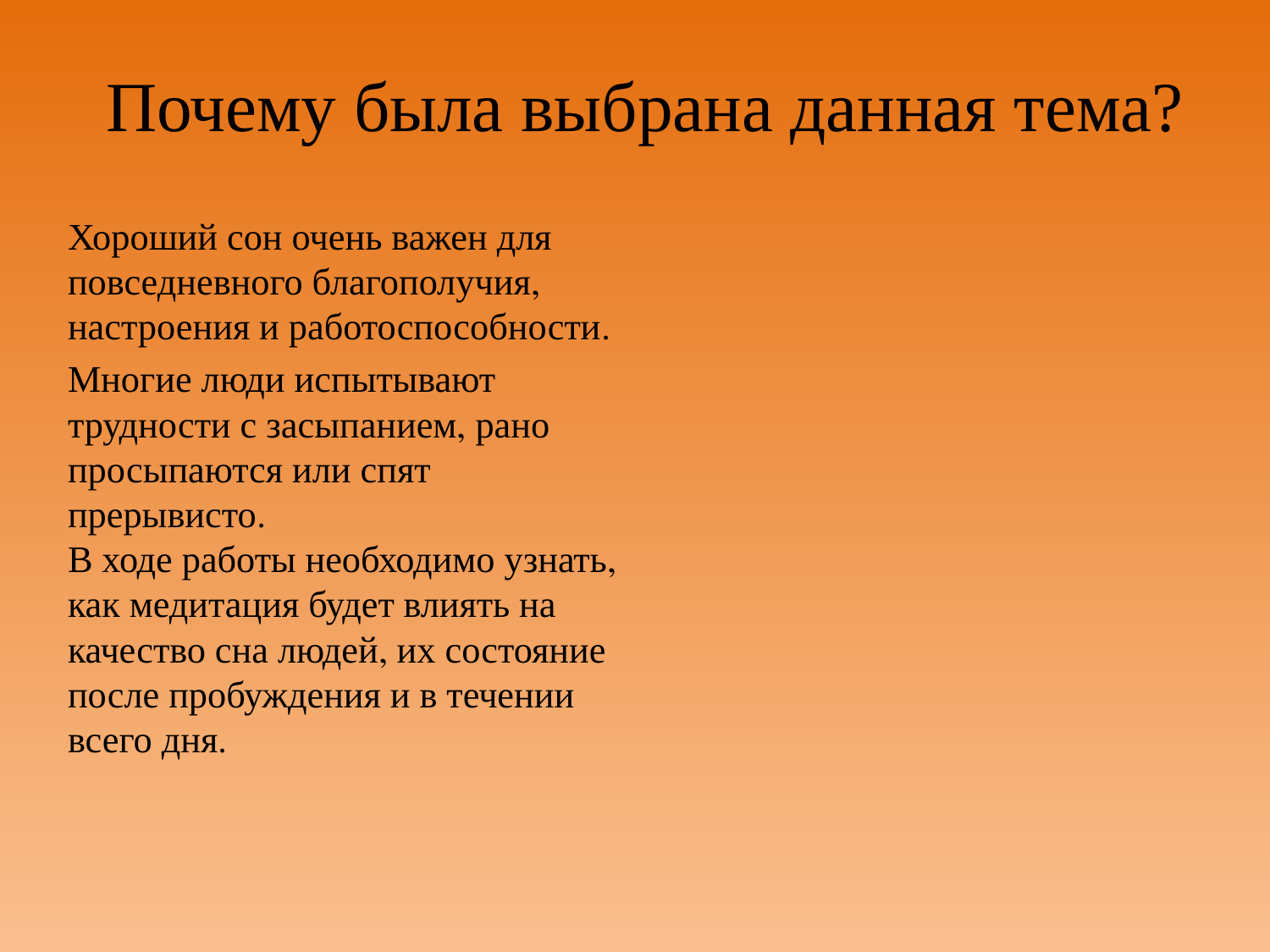

# Почему была выбрана данная тема?
Хороший сон очень важен для повседневного благополучия, настроения и работоспособности.
Многие люди испытывают трудности с засыпанием, рано просыпаются или спят прерывисто.
В ходе работы необходимо узнать, как медитация будет влиять на качество сна людей, их состояние после пробуждения и в течении всего дня.